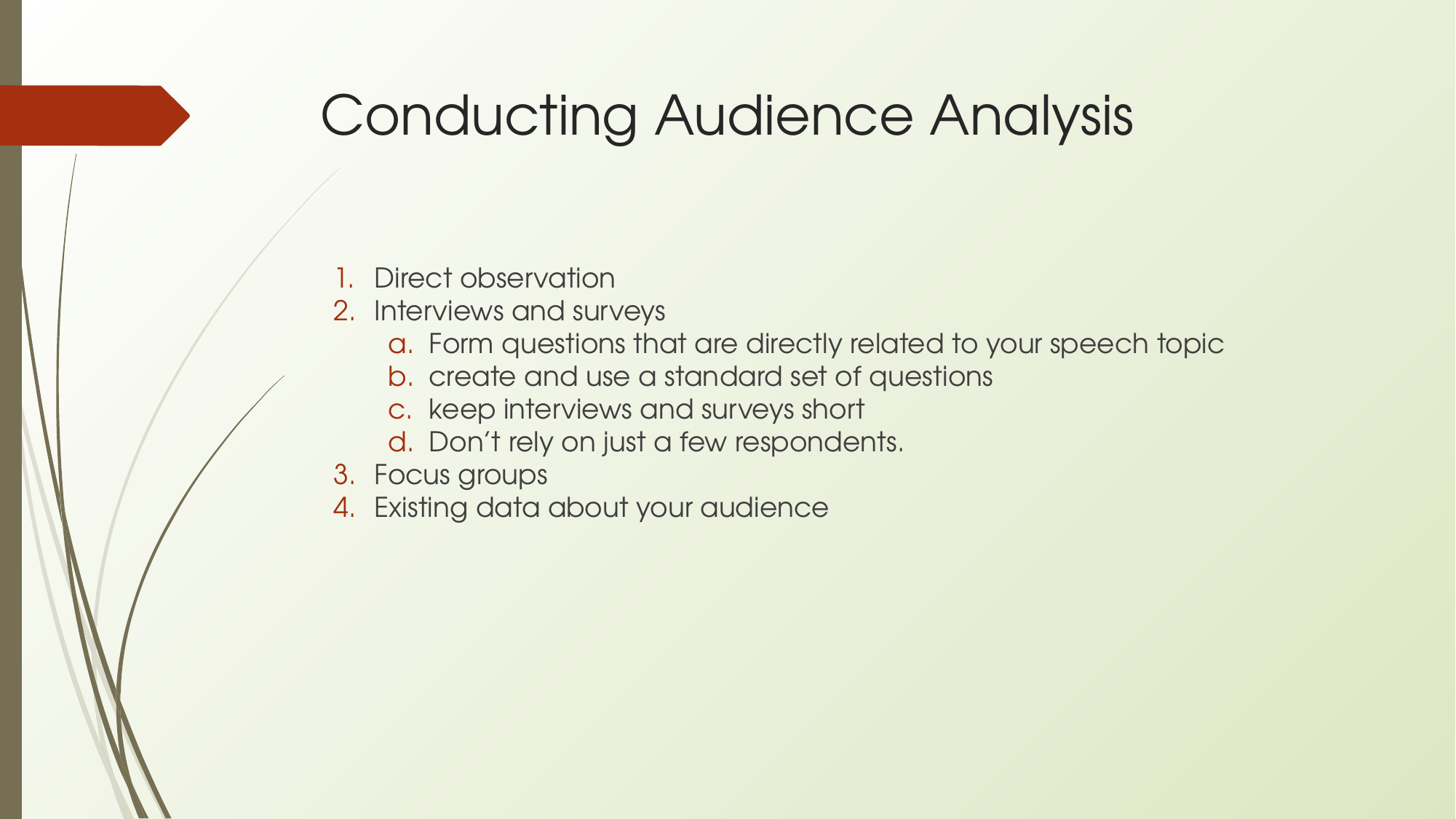

# Conducting Audience Analysis
Direct observation
Interviews and surveys
Form questions that are directly related to your speech topic
create and use a standard set of questions
keep interviews and surveys short
Don’t rely on just a few respondents.
Focus groups
Existing data about your audience